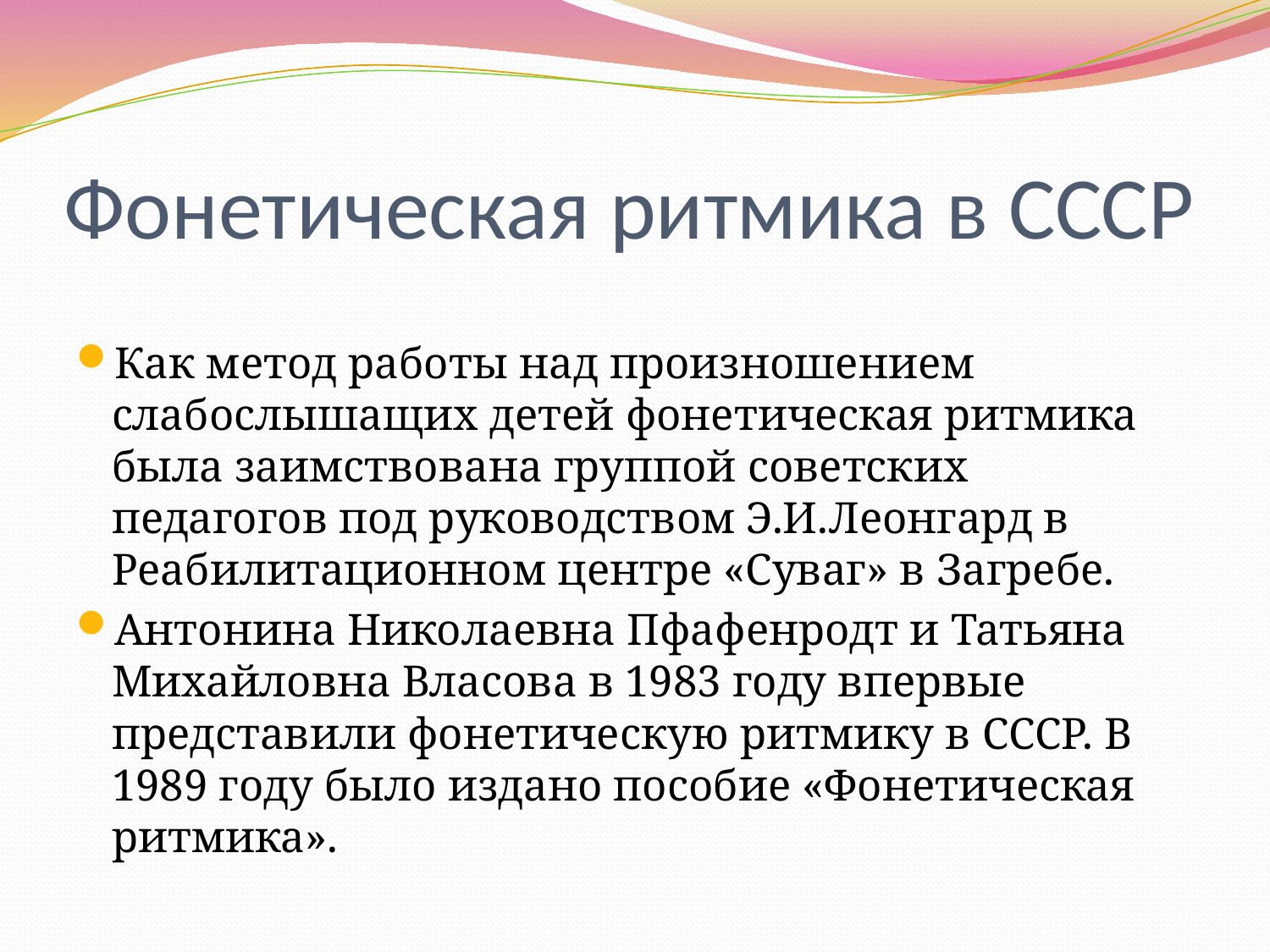

# Фонетическая ритмика в СССР

Как метод работы над произношением слабослышащих детей фонетическая ритмика была заимствована группой советских педагогов под руководством Э.И.Леонгард в Реабилитационном центре «Суваг» в Загребе.
Антонина Николаевна Пфафенродт и Татьяна Михайловна Власова в 1983 году впервые представили фонетическую ритмику в СССР. В 1989 году было издано пособие «Фонетическая ритмика».